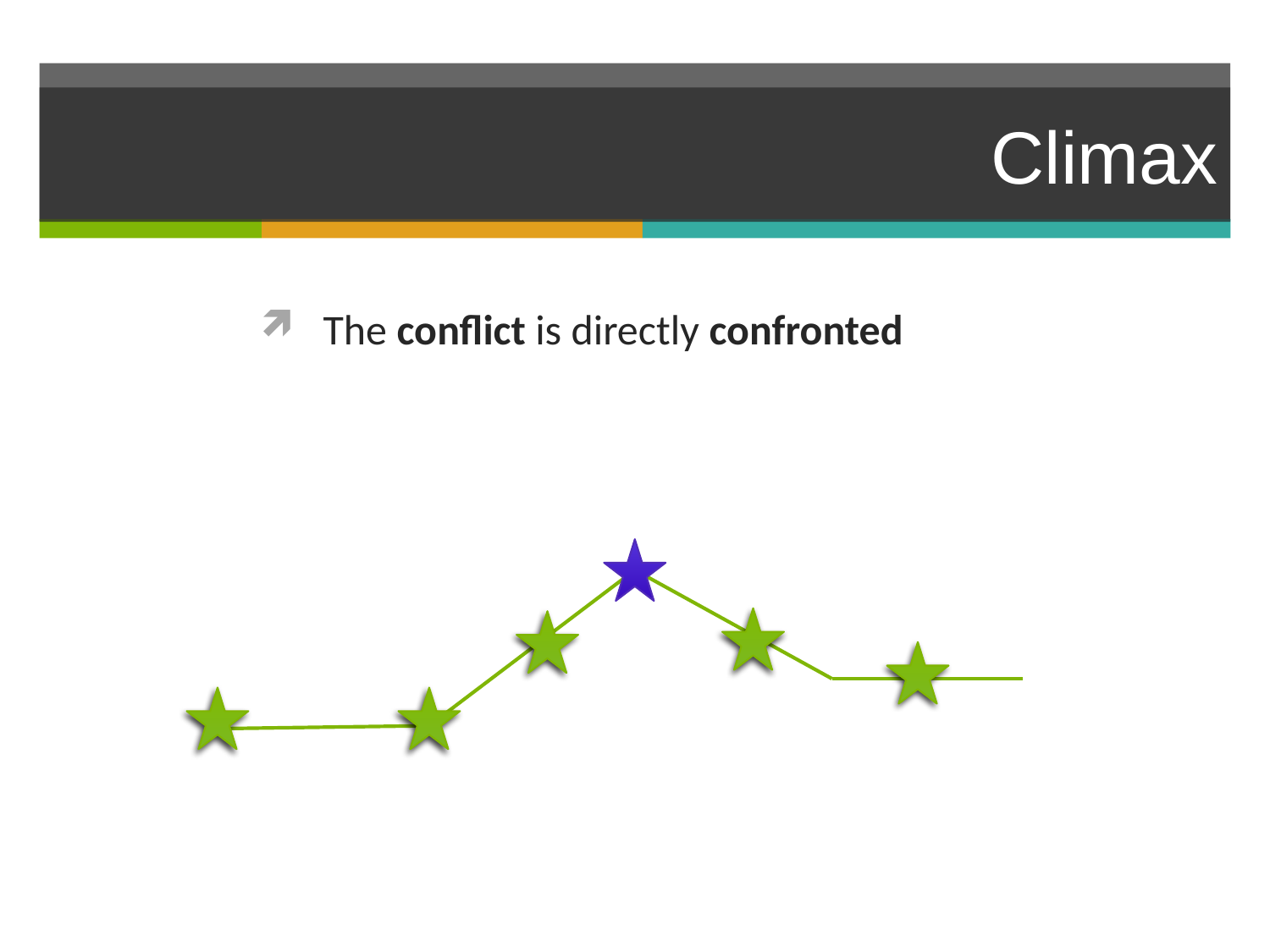

# Climax
The conflict is directly confronted